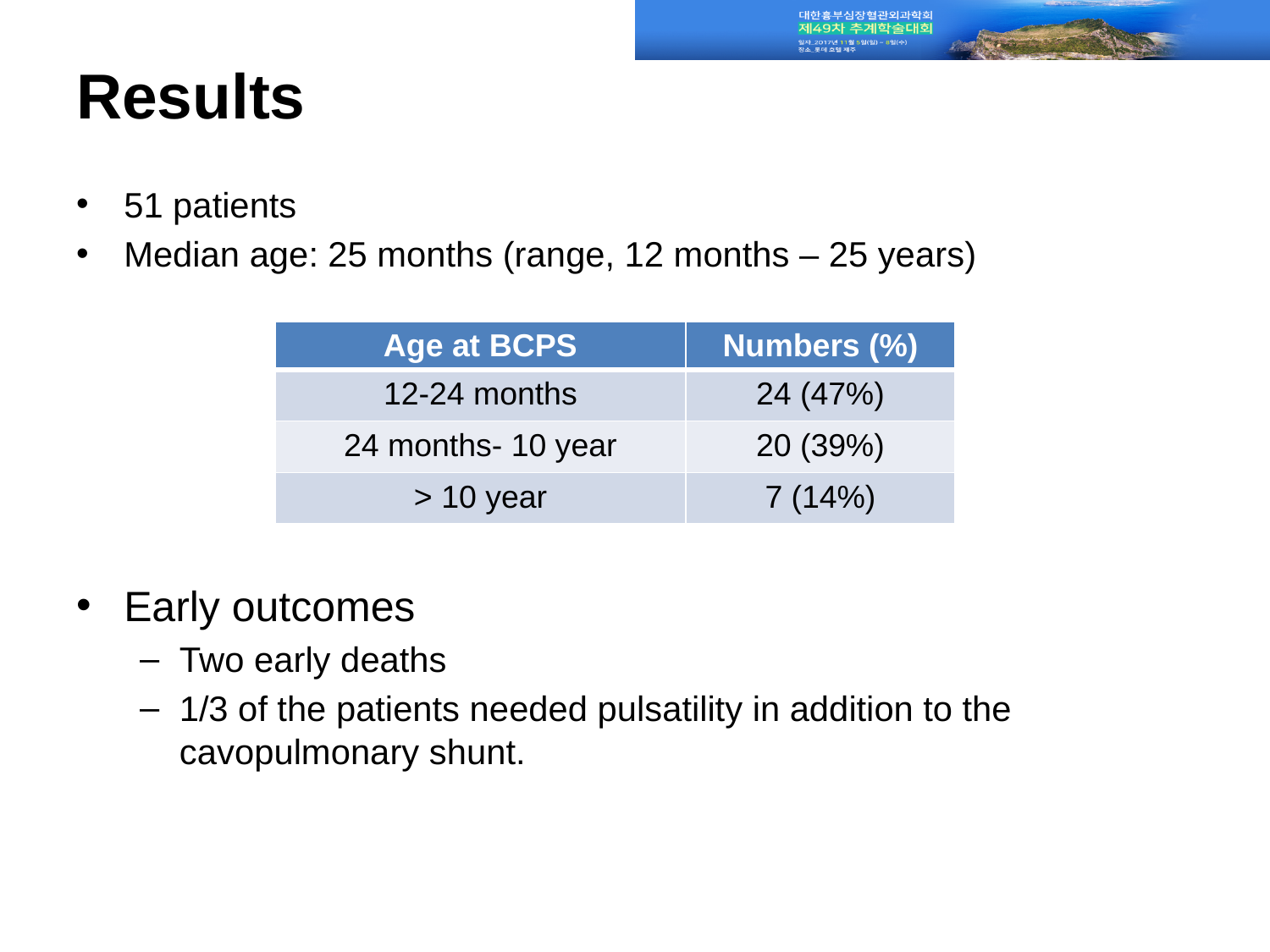

# Results
51 patients
Median age: 25 months (range, 12 months – 25 years)

Early outcomes
Two early deaths
1/3 of the patients needed pulsatility in addition to the cavopulmonary shunt.

| Age at BCPS | Numbers (%) |
| --- | --- |
| 12-24 months | 24 (47%) |
| 24 months- 10 year | 20 (39%) |
| > 10 year | 7 (14%) |